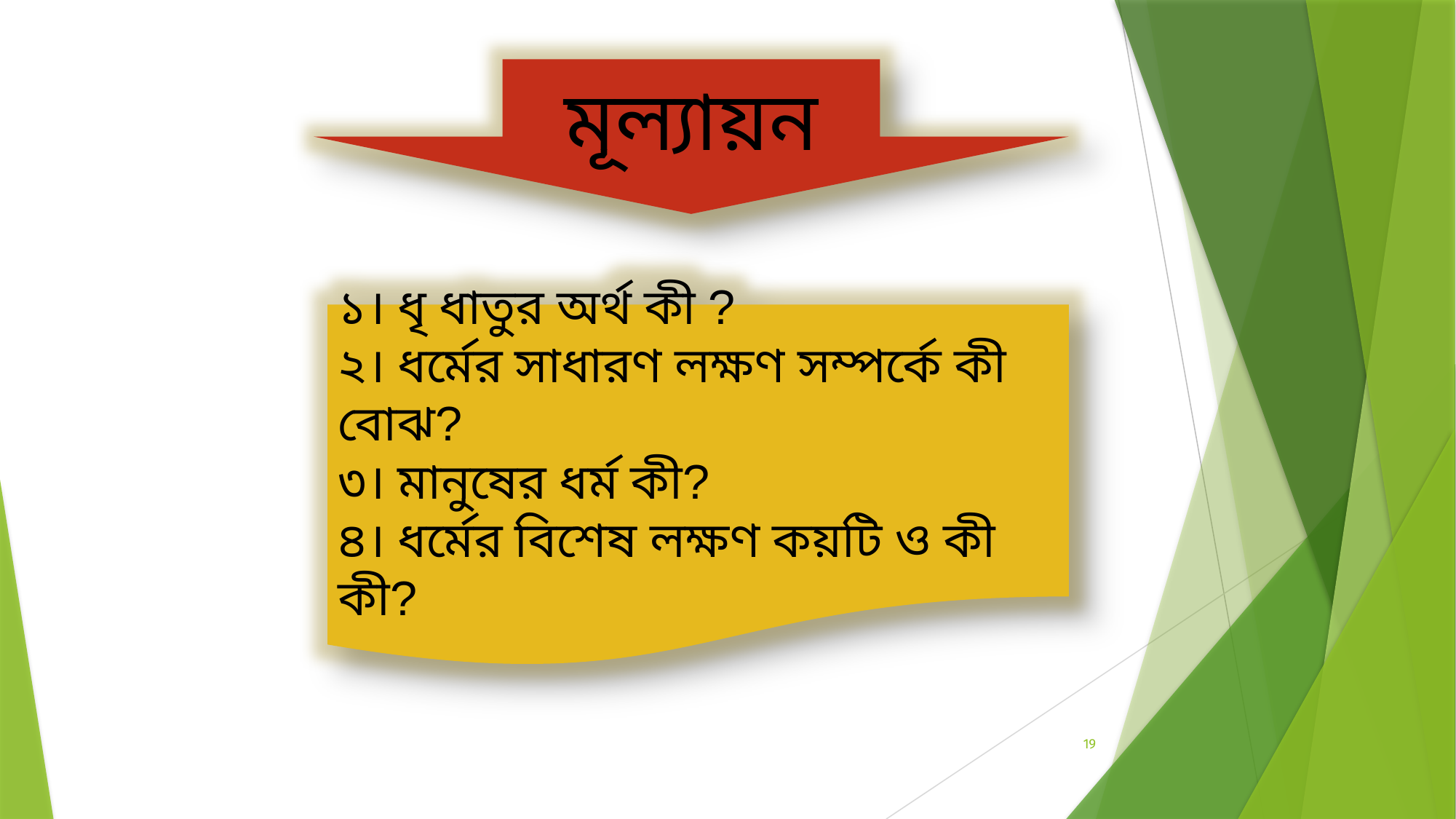

মূল্যায়ন

১। ধৃ ধাতুর অর্থ কী ?
২। ধর্মের সাধারণ লক্ষণ সম্পর্কে কী বোঝ?
৩। মানুষের ধর্ম কী?
৪। ধর্মের বিশেষ লক্ষণ কয়টি ও কী কী?

19